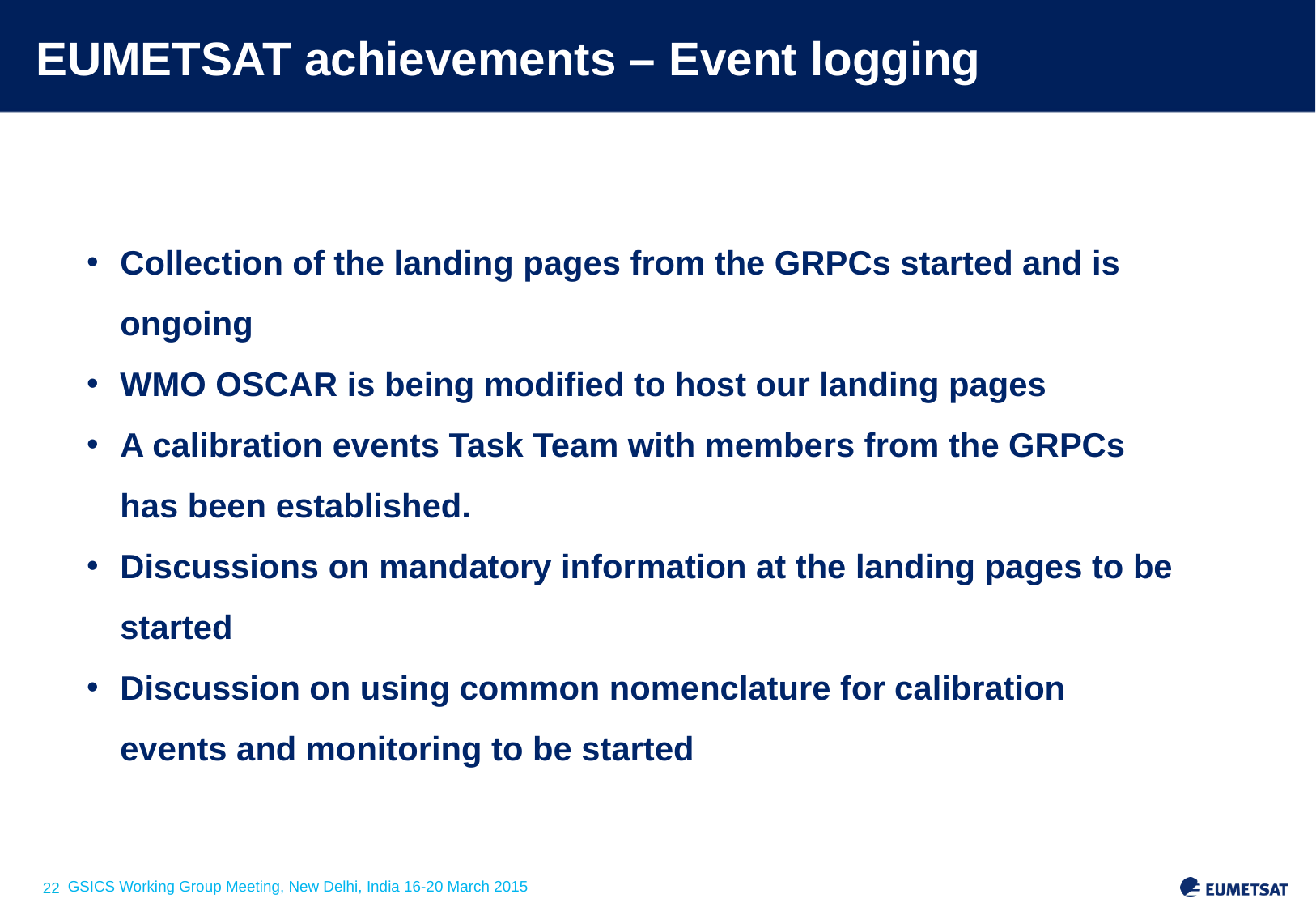

# EUMETSAT achievements – Event logging
Collection of the landing pages from the GRPCs started and is ongoing
WMO OSCAR is being modified to host our landing pages
A calibration events Task Team with members from the GRPCs has been established.
Discussions on mandatory information at the landing pages to be started
Discussion on using common nomenclature for calibration events and monitoring to be started